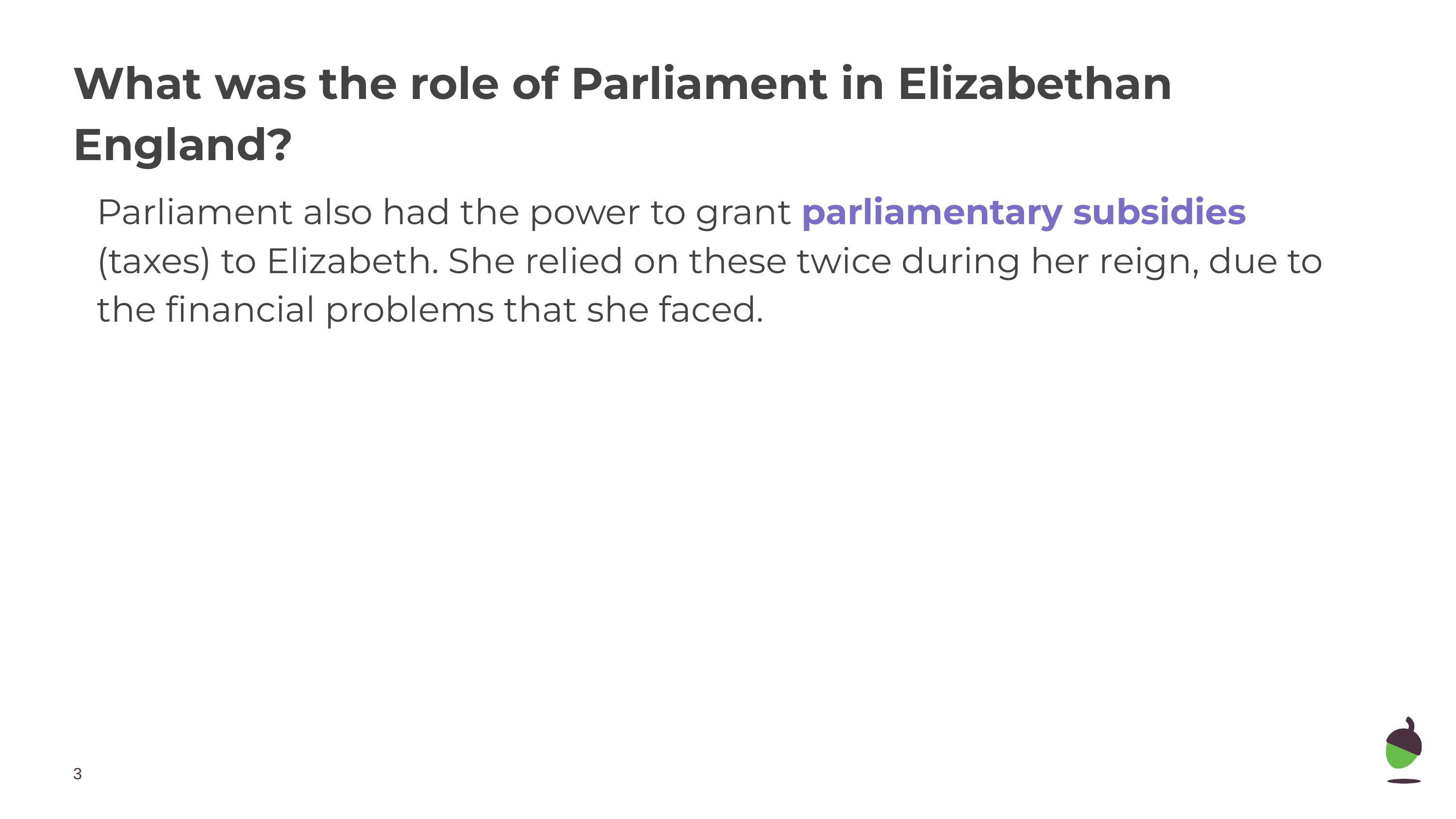

# What was the role of Parliament in Elizabethan England?

Parliament also had the power to grant parliamentary subsidies (taxes) to Elizabeth. She relied on these twice during her reign, due to the financial problems that she faced.
3